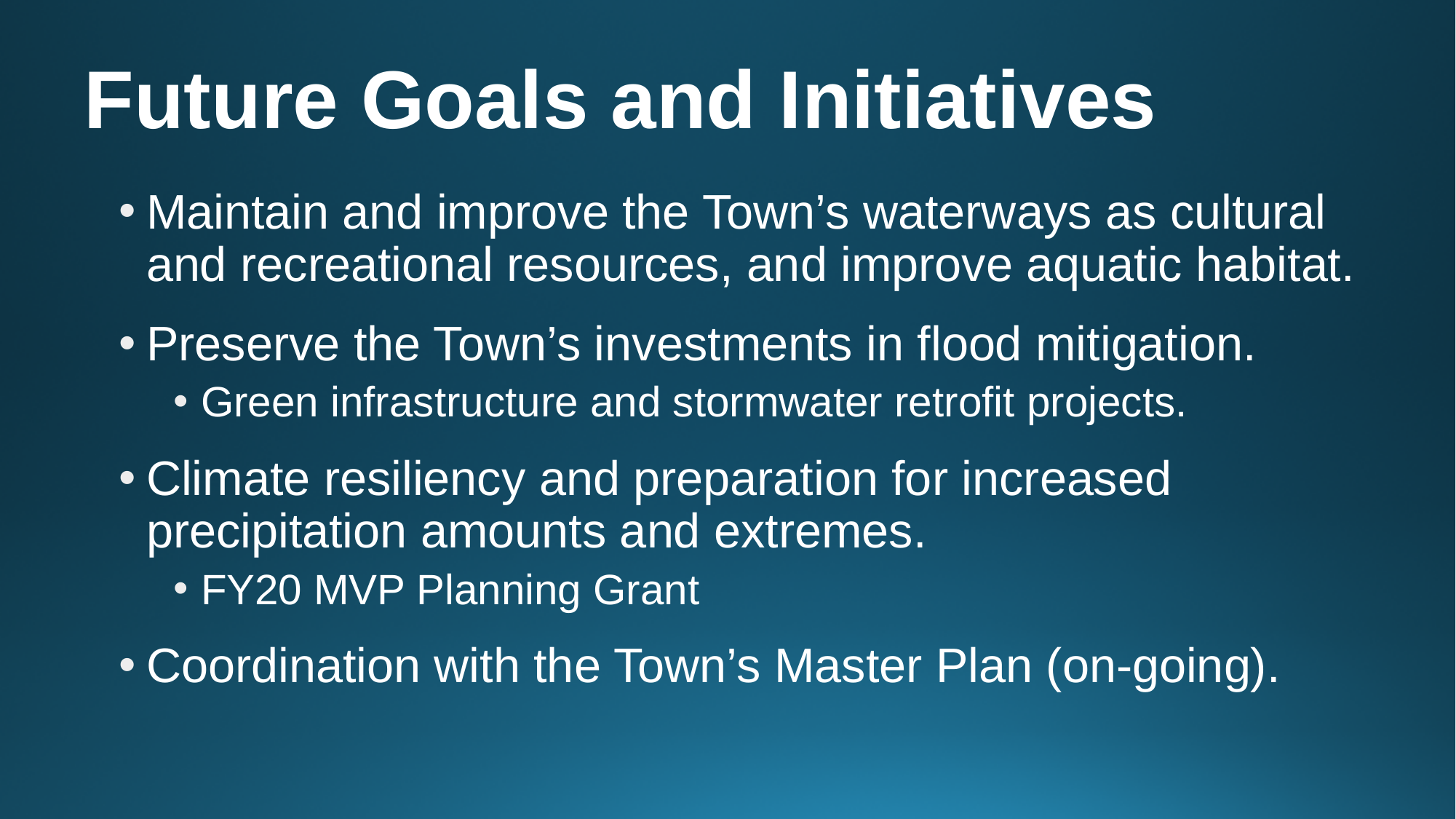

# Future Goals and Initiatives
Maintain and improve the Town’s waterways as cultural and recreational resources, and improve aquatic habitat.
Preserve the Town’s investments in flood mitigation.
Green infrastructure and stormwater retrofit projects.
Climate resiliency and preparation for increased precipitation amounts and extremes.
FY20 MVP Planning Grant
Coordination with the Town’s Master Plan (on-going).